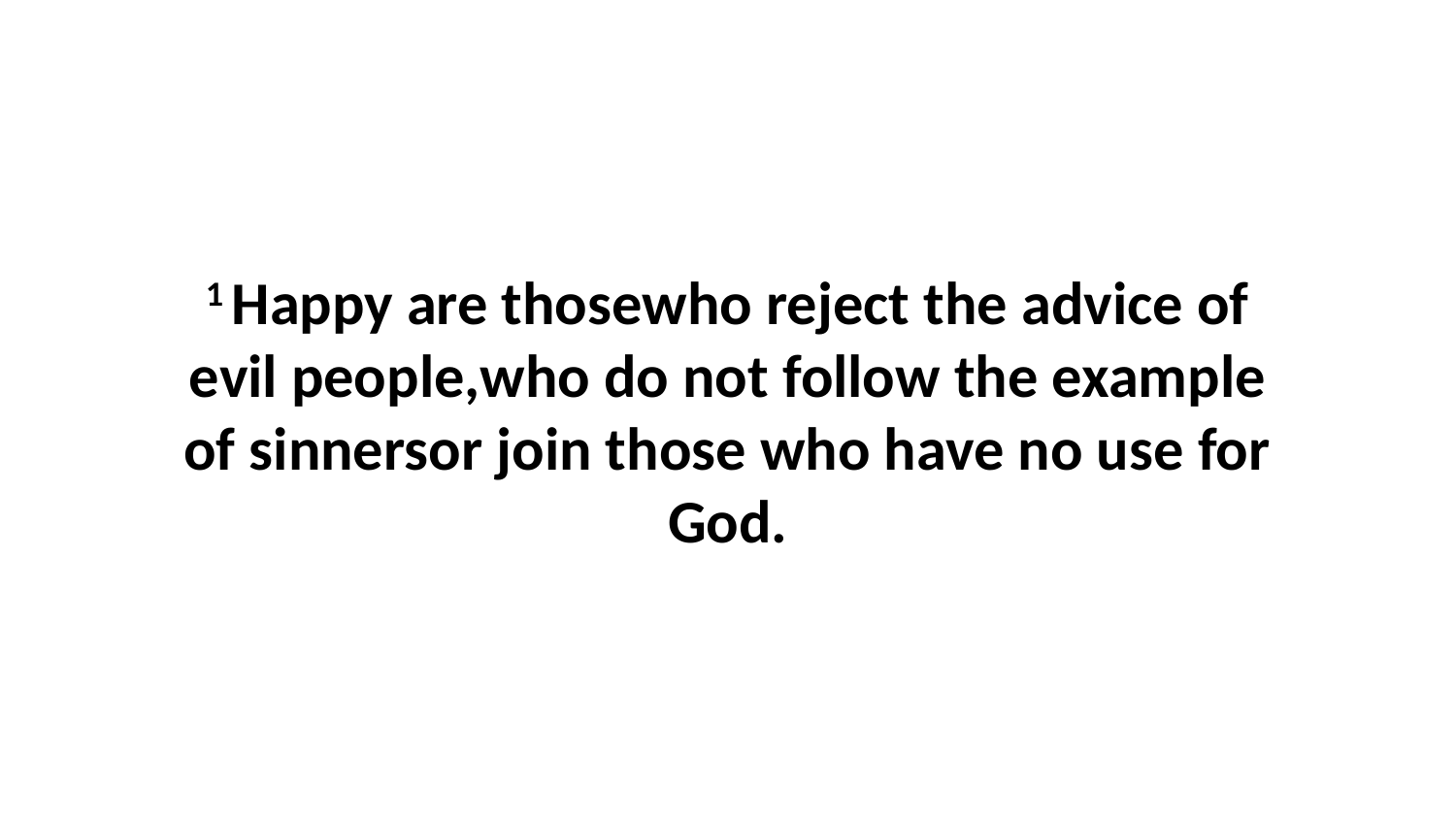

1 Happy are thosewho reject the advice of evil people,who do not follow the example of sinnersor join those who have no use for God.